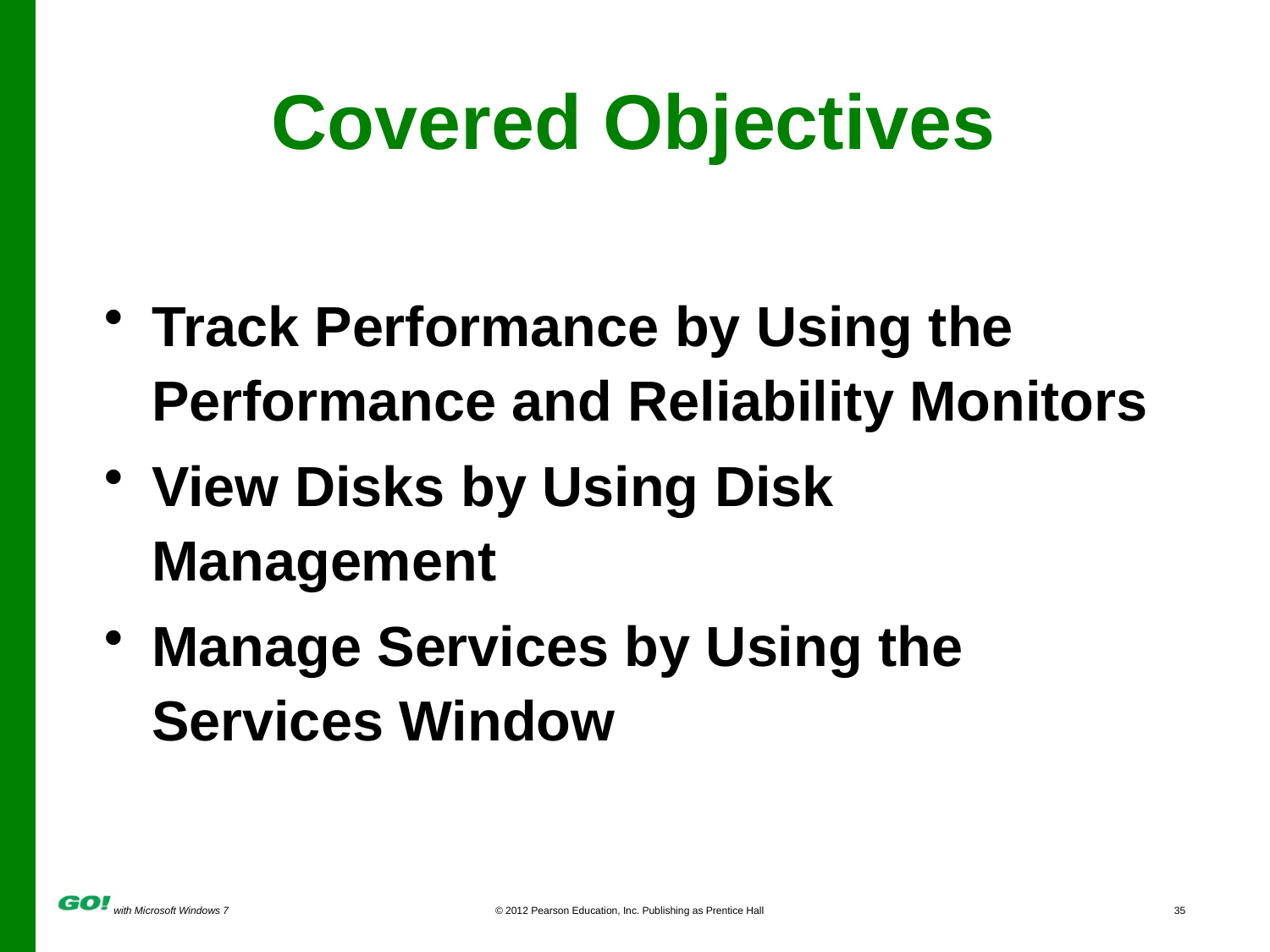

# Covered Objectives
Track Performance by Using the Performance and Reliability Monitors
View Disks by Using Disk Management
Manage Services by Using the Services Window